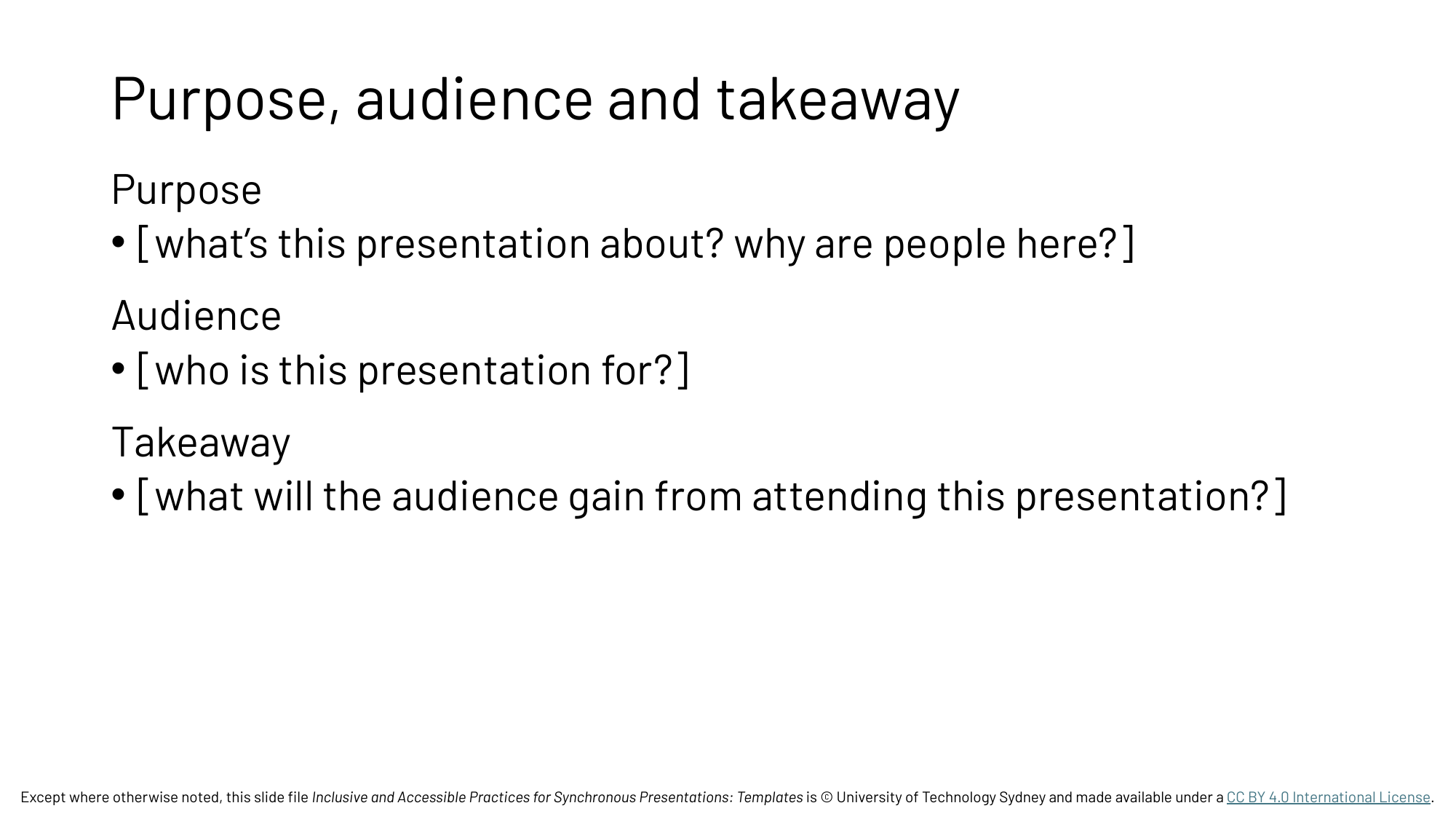

# Purpose, audience and takeaway
Purpose
[what’s this presentation about? why are people here?]
Audience
[who is this presentation for?]
Takeaway
[what will the audience gain from attending this presentation?]